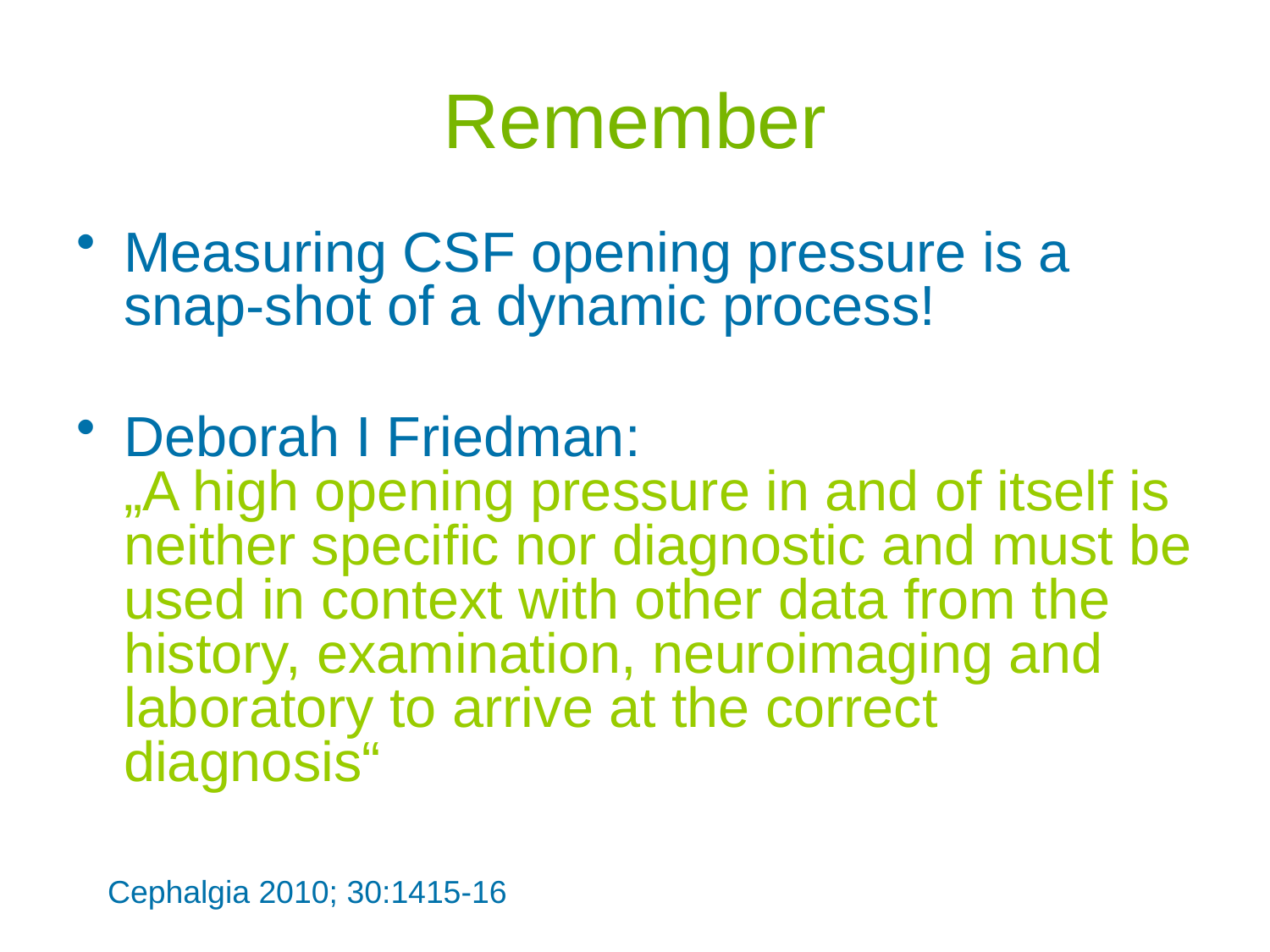

# Remember
Measuring CSF opening pressure is a snap-shot of a dynamic process!

Deborah I Friedman:
„A high opening pressure in and of itself is neither specific nor diagnostic and must be used in context with other data from the history, examination, neuroimaging and laboratory to arrive at the correct diagnosis“

Cephalgia 2010; 30:1415-16